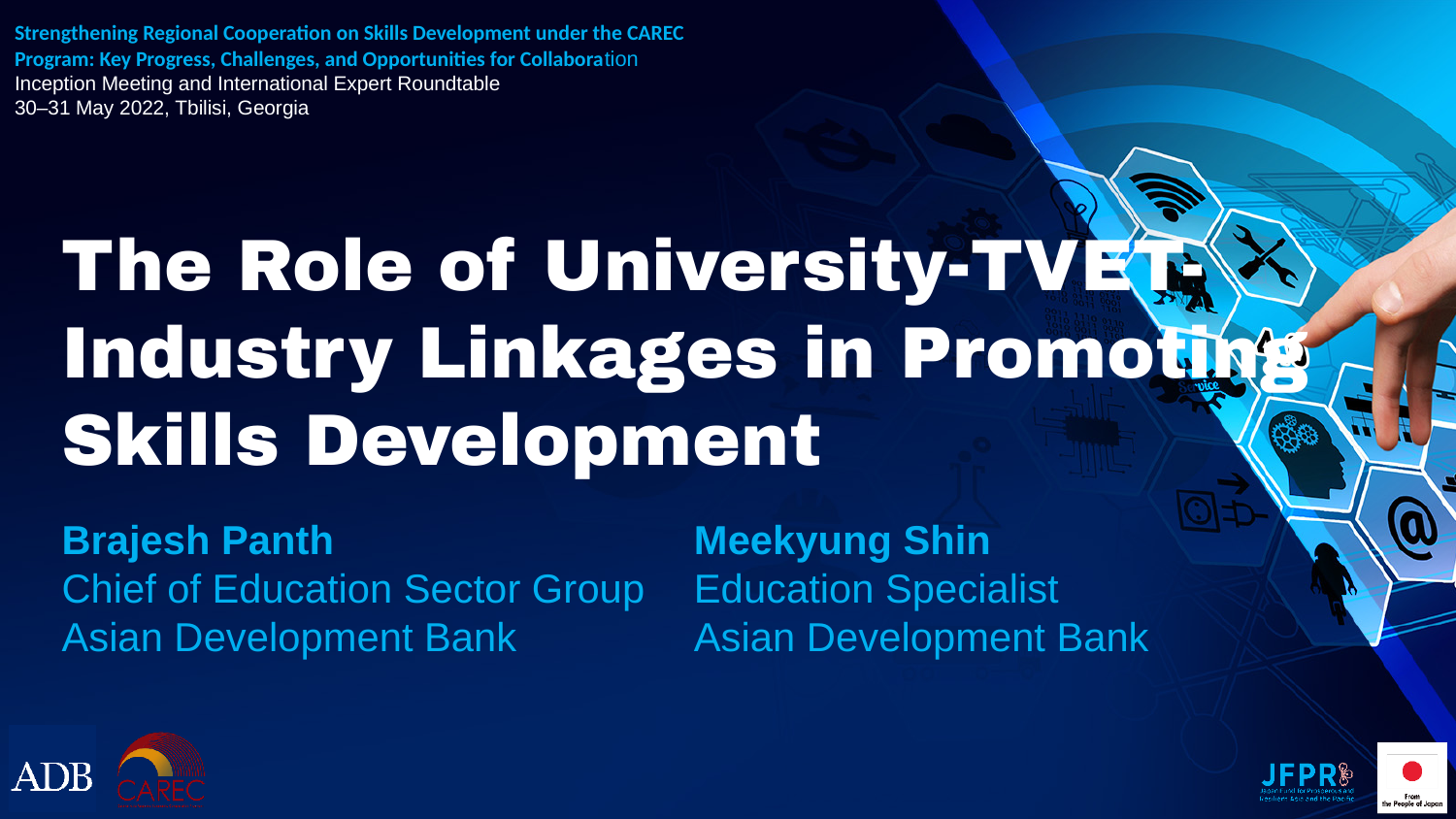

# Strengthening Regional Cooperation on Skills Development under the CAREC Program: Key Progress, Challenges, and Opportunities for Collaboration Inception Meeting and International Expert Roundtable 30–31 May 2022, Tbilisi, Georgia
The Role of University-TVET-Industry Linkages in Promoting Skills Development
Meekyung Shin
Education Specialist
Asian Development Bank
Brajesh Panth
Chief of Education Sector Group
Asian Development Bank